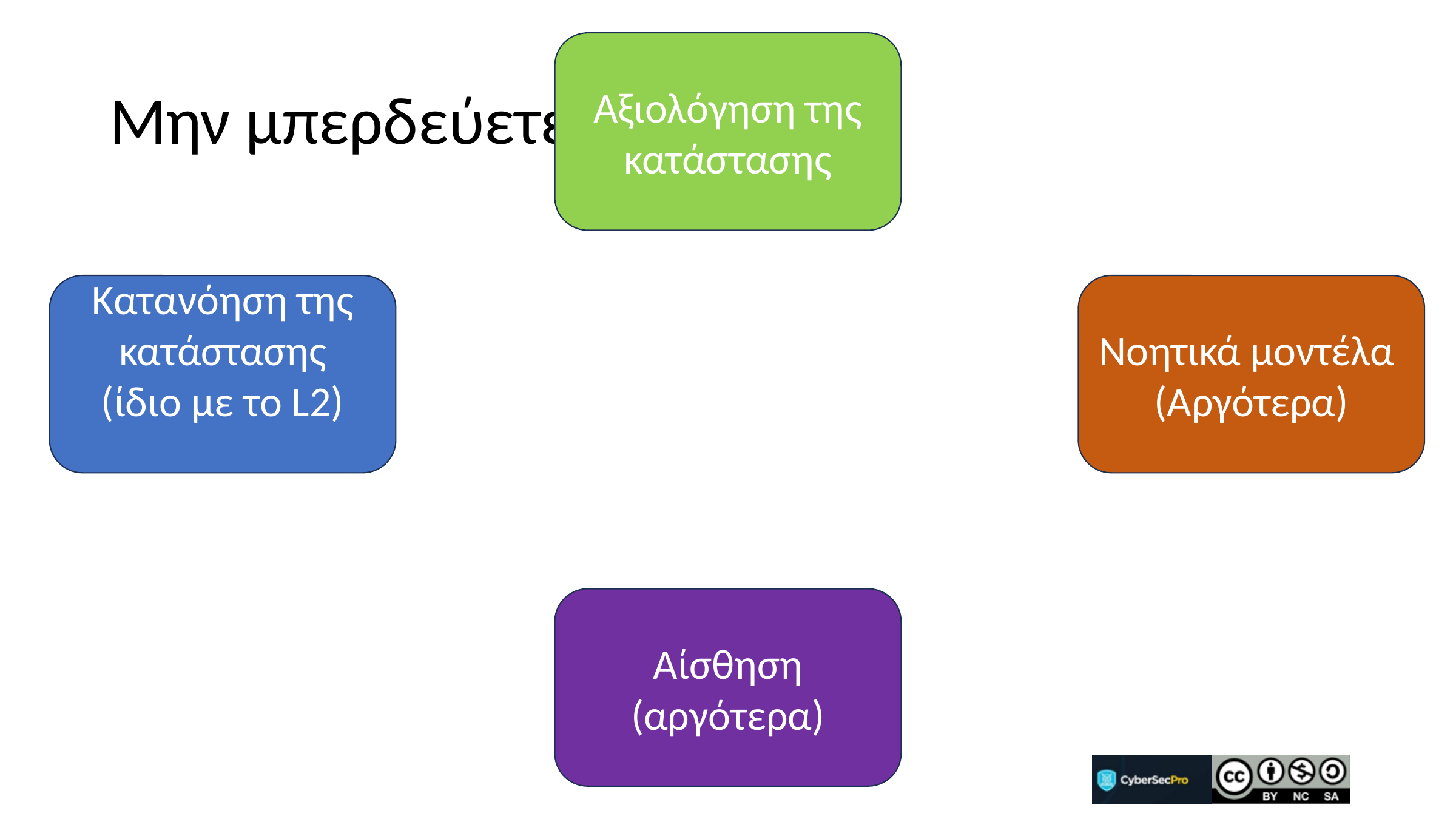

Αξιολόγηση της κατάστασης
# Μην μπερδεύετε

Κατανόηση της κατάστασης
(ίδιο με το L2)

Νοητικά μοντέλα
(Αργότερα)
Αίσθηση
(αργότερα)